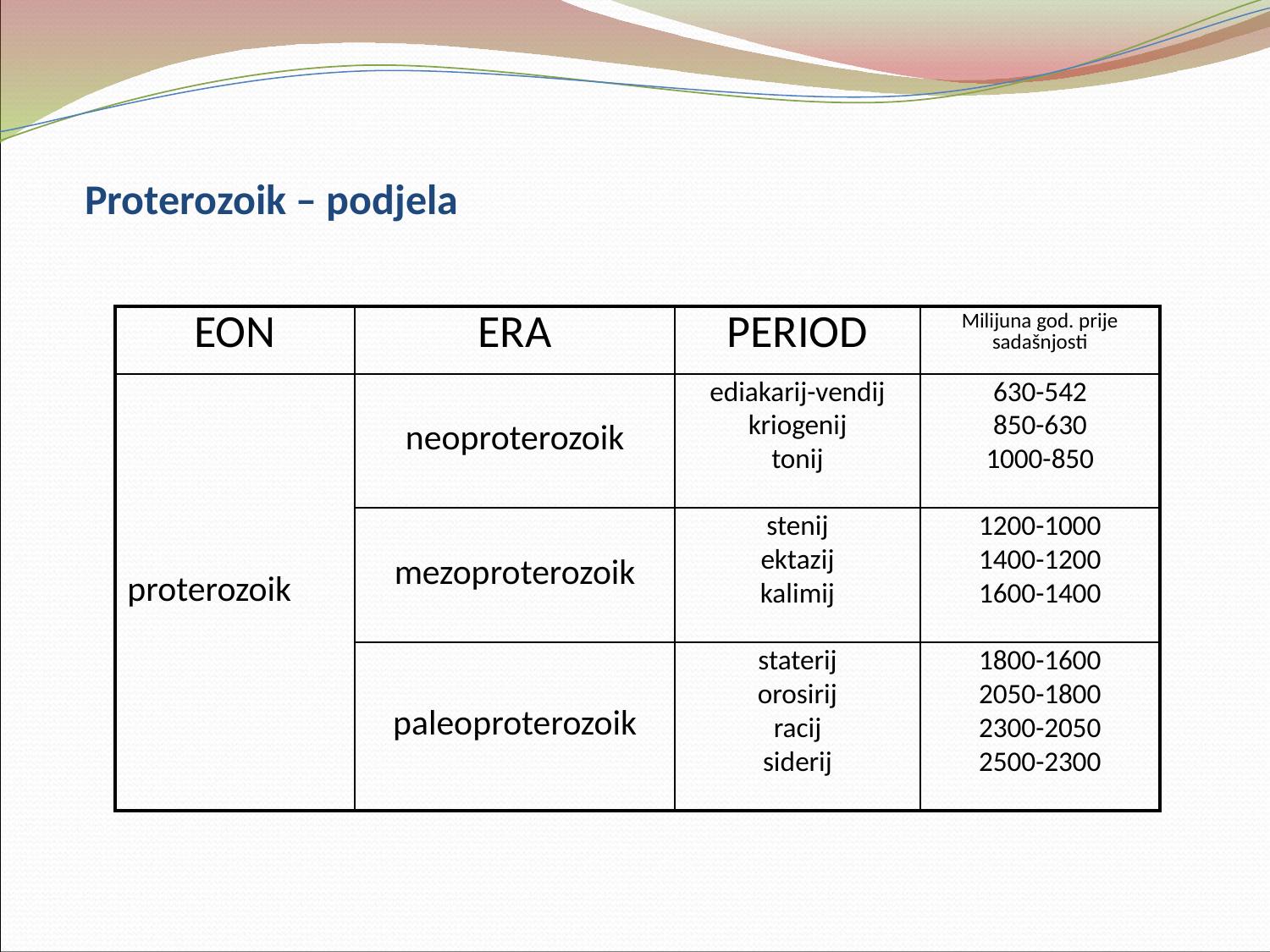

# Proterozoik – podjela
| EON | ERA | PERIOD | Milijuna god. prije sadašnjosti |
| --- | --- | --- | --- |
| proterozoik | neoproterozoik | ediakarij-vendij kriogenij tonij | 630-542 850-630 1000-850 |
|  | mezoproterozoik | stenij ektazij kalimij | 1200-1000 1400-1200 1600-1400 |
|  | paleoproterozoik | staterij orosirij racij siderij | 1800-1600 2050-1800 2300-2050 2500-2300 |